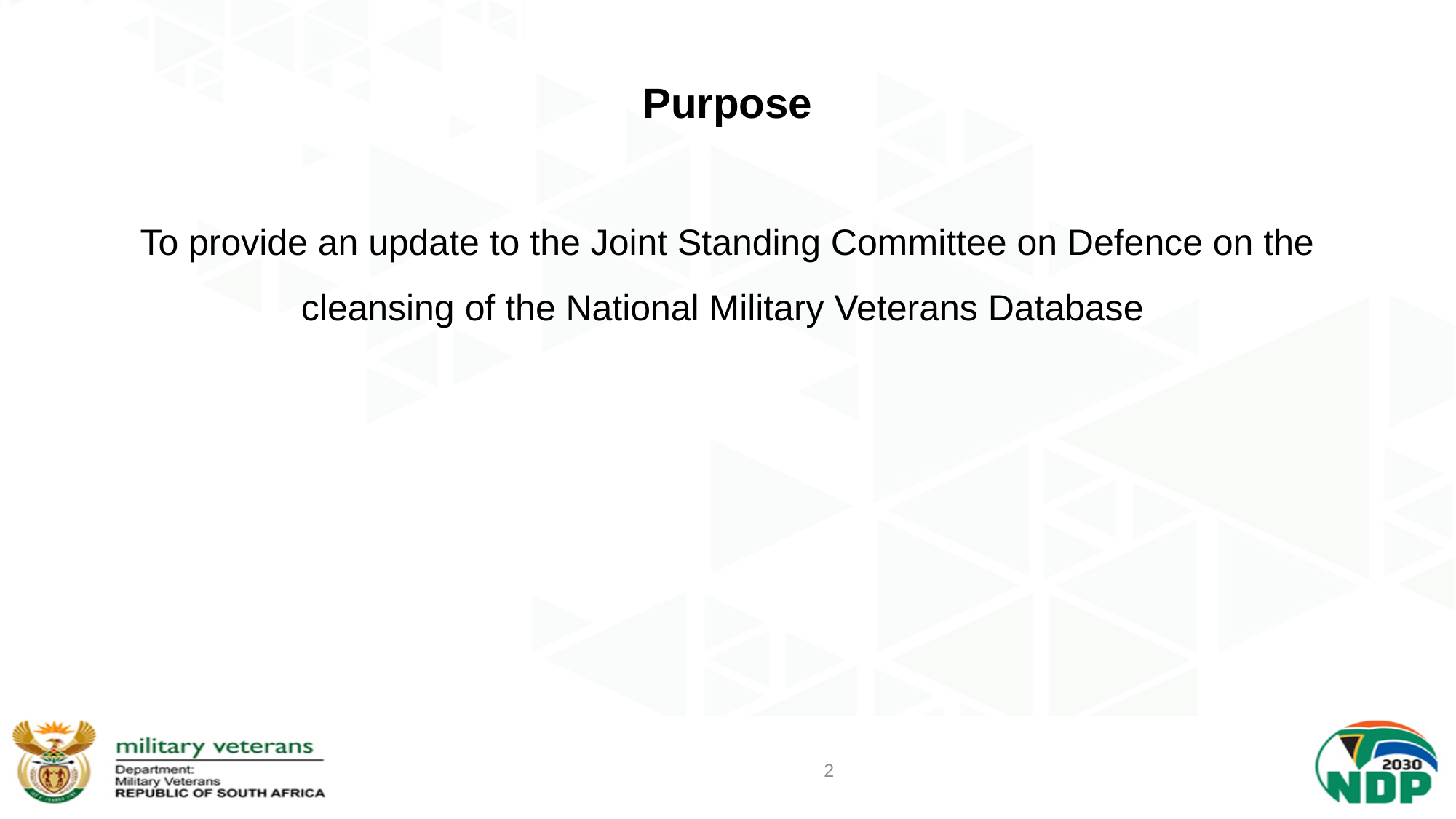

# Purpose
To provide an update to the Joint Standing Committee on Defence on the cleansing of the National Military Veterans Database
2